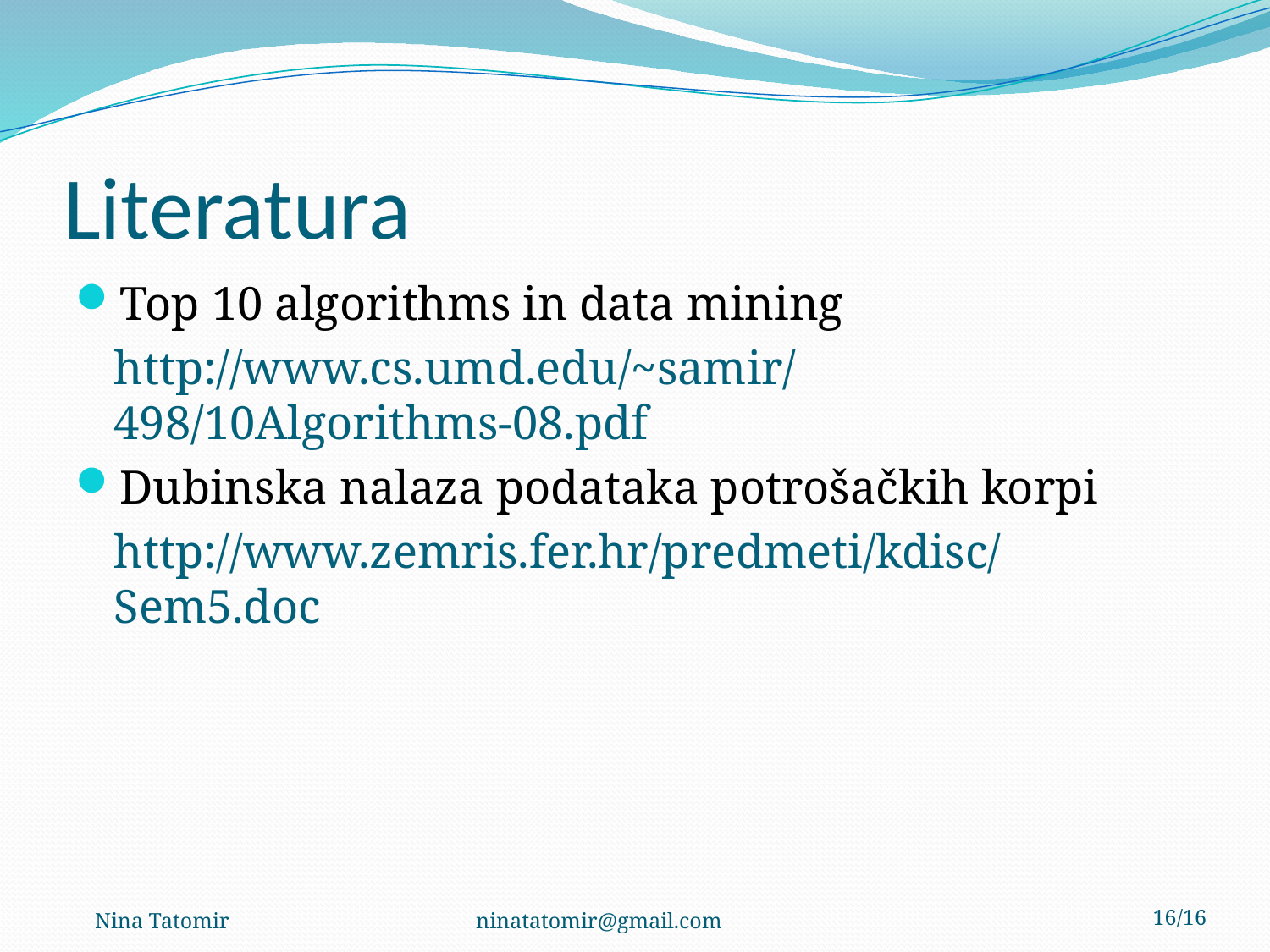

# Literatura
Top 10 algorithms in data mining
	http://www.cs.umd.edu/~samir/498/10Algorithms-08.pdf
Dubinska nalaza podataka potrošačkih korpi
	http://www.zemris.fer.hr/predmeti/kdisc/Sem5.doc‎

Nina Tatomir  		ninatatomir@gmail.com
16/16